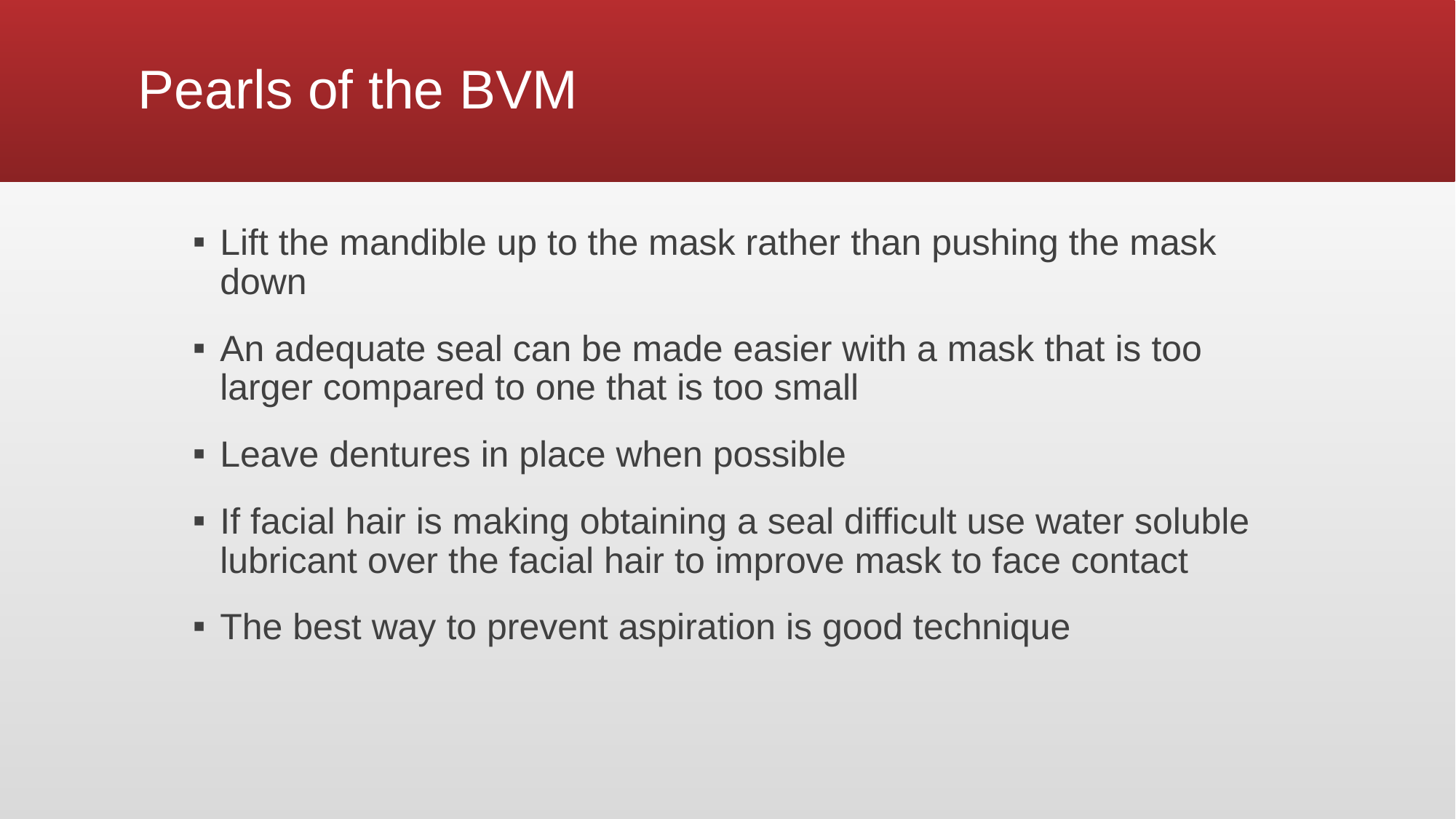

# Pearls of the BVM
Lift the mandible up to the mask rather than pushing the mask down
An adequate seal can be made easier with a mask that is too larger compared to one that is too small
Leave dentures in place when possible
If facial hair is making obtaining a seal difficult use water soluble lubricant over the facial hair to improve mask to face contact
The best way to prevent aspiration is good technique